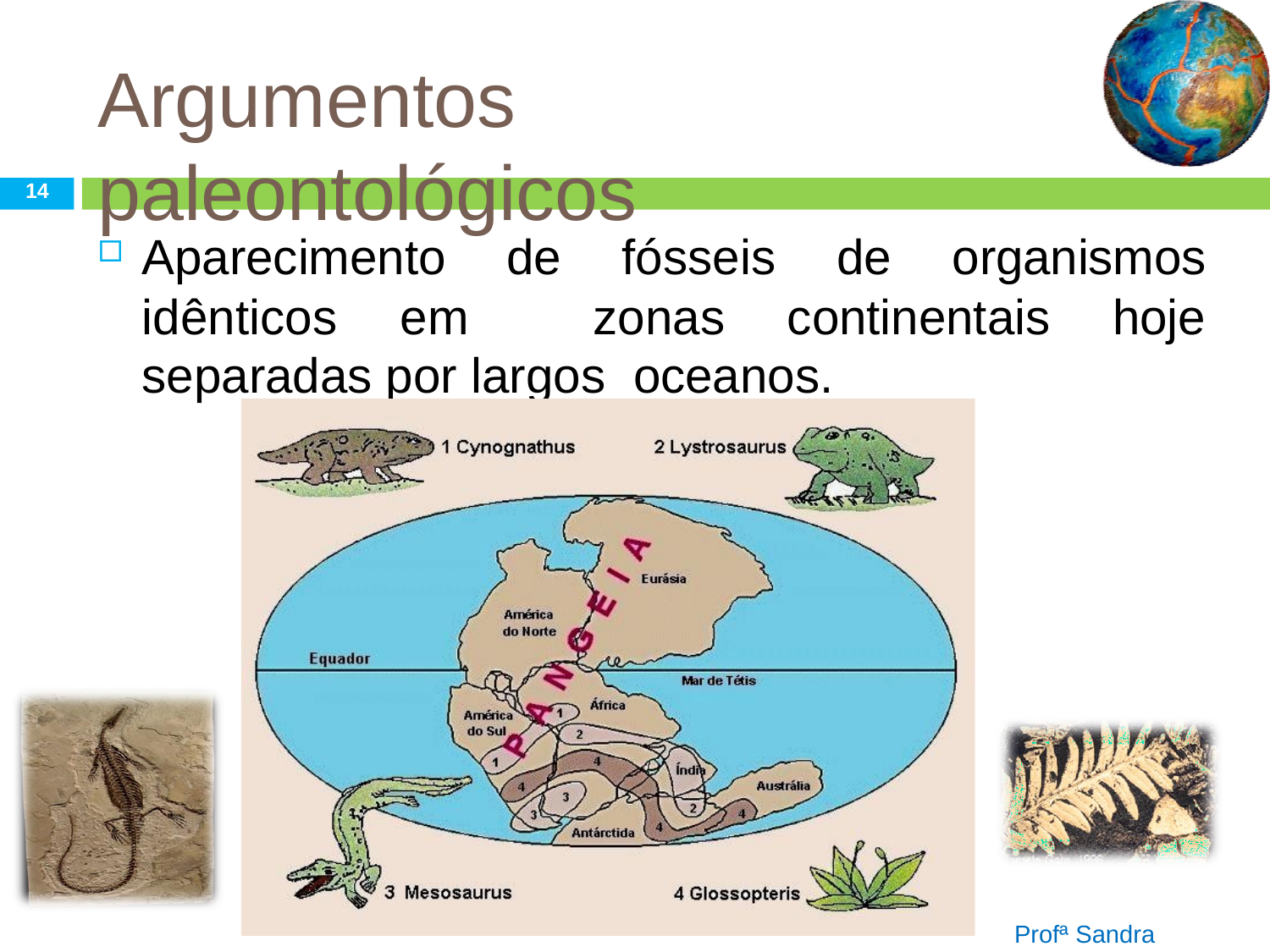

# Argumentos paleontológicos
14
Aparecimento de fósseis de organismos idênticos em  zonas continentais hoje separadas por largos  oceanos.

Profª Sandra Nascimento